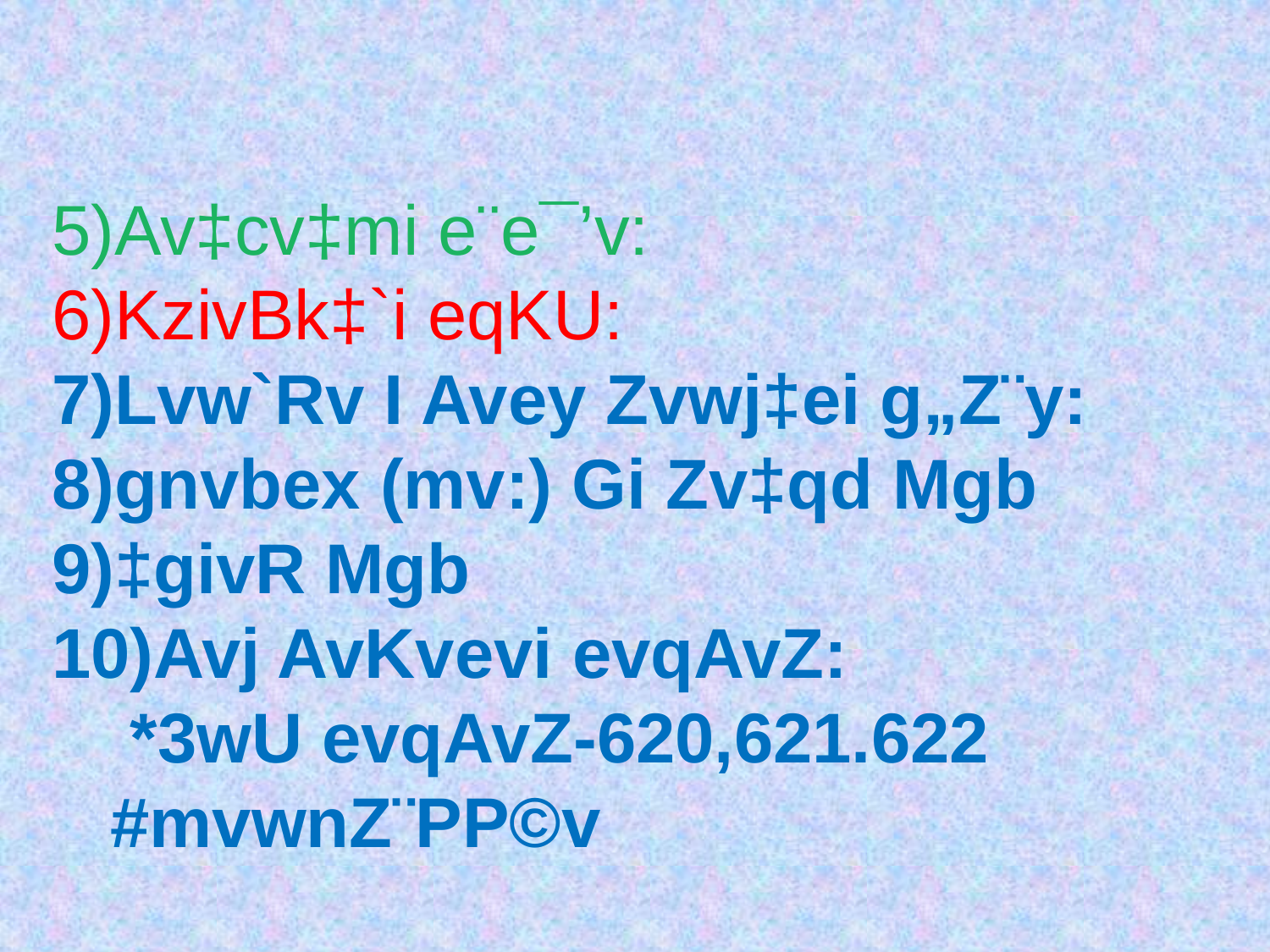

# 5)Av‡cv‡mi e¨e¯’v: 6)KzivBk‡`i eqKU: 7)Lvw`Rv I Avey Zvwj‡ei g„Z¨y: 8)gnvbex (mv:) Gi Zv‡qd Mgb 9)‡givR Mgb 10)Avj AvKvevi evqAvZ: *3wU evqAvZ-620,621.622 #mvwnZ¨PP©v